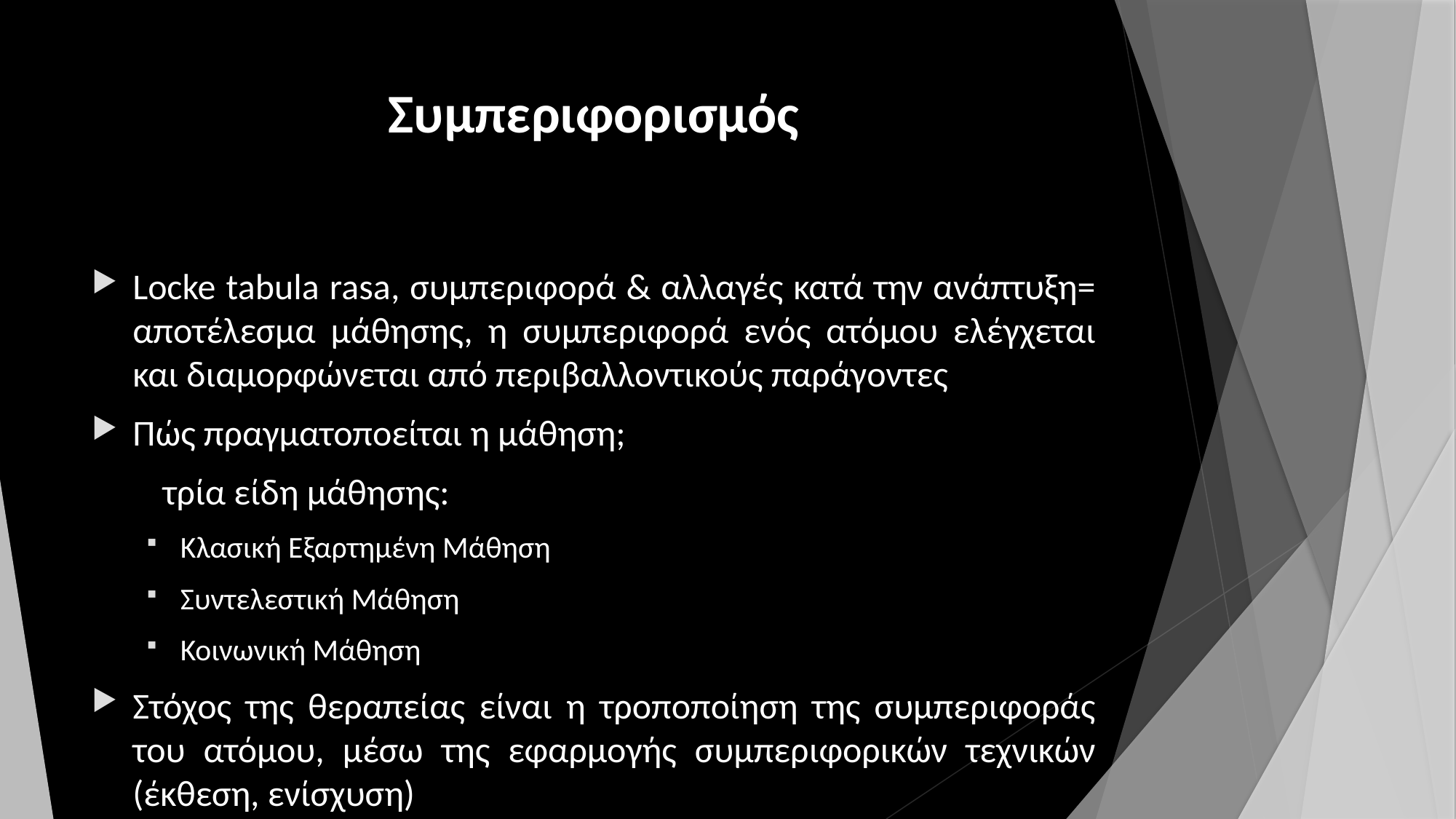

# Συμπεριφορισμός
Locke tabula rasa, συμπεριφορά & αλλαγές κατά την ανάπτυξη= αποτέλεσμα μάθησης, η συμπεριφορά ενός ατόμου ελέγχεται και διαμορφώνεται από περιβαλλοντικούς παράγοντες
Πώς πραγματοποείται η μάθηση;
  τρία είδη μάθησης:
Κλασική Εξαρτημένη Μάθηση
Συντελεστική Μάθηση
Κοινωνική Μάθηση
Στόχος της θεραπείας είναι η τροποποίηση της συμπεριφοράς του ατόμου, μέσω της εφαρμογής συμπεριφορικών τεχνικών (έκθεση, ενίσχυση)